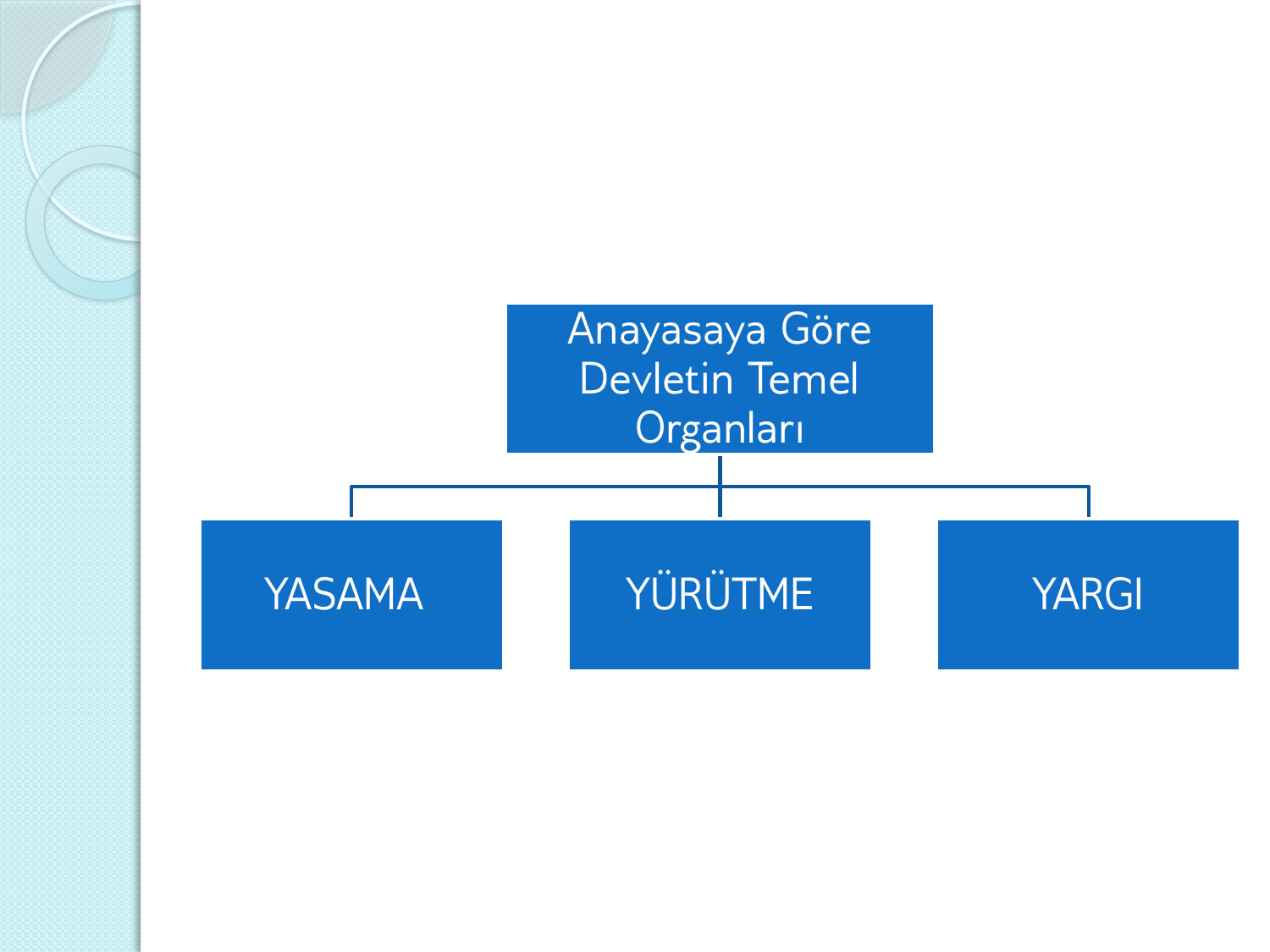

Anayasaya Göre Devletin Temel Organları
YASAMA
YÜRÜTME
YARGI